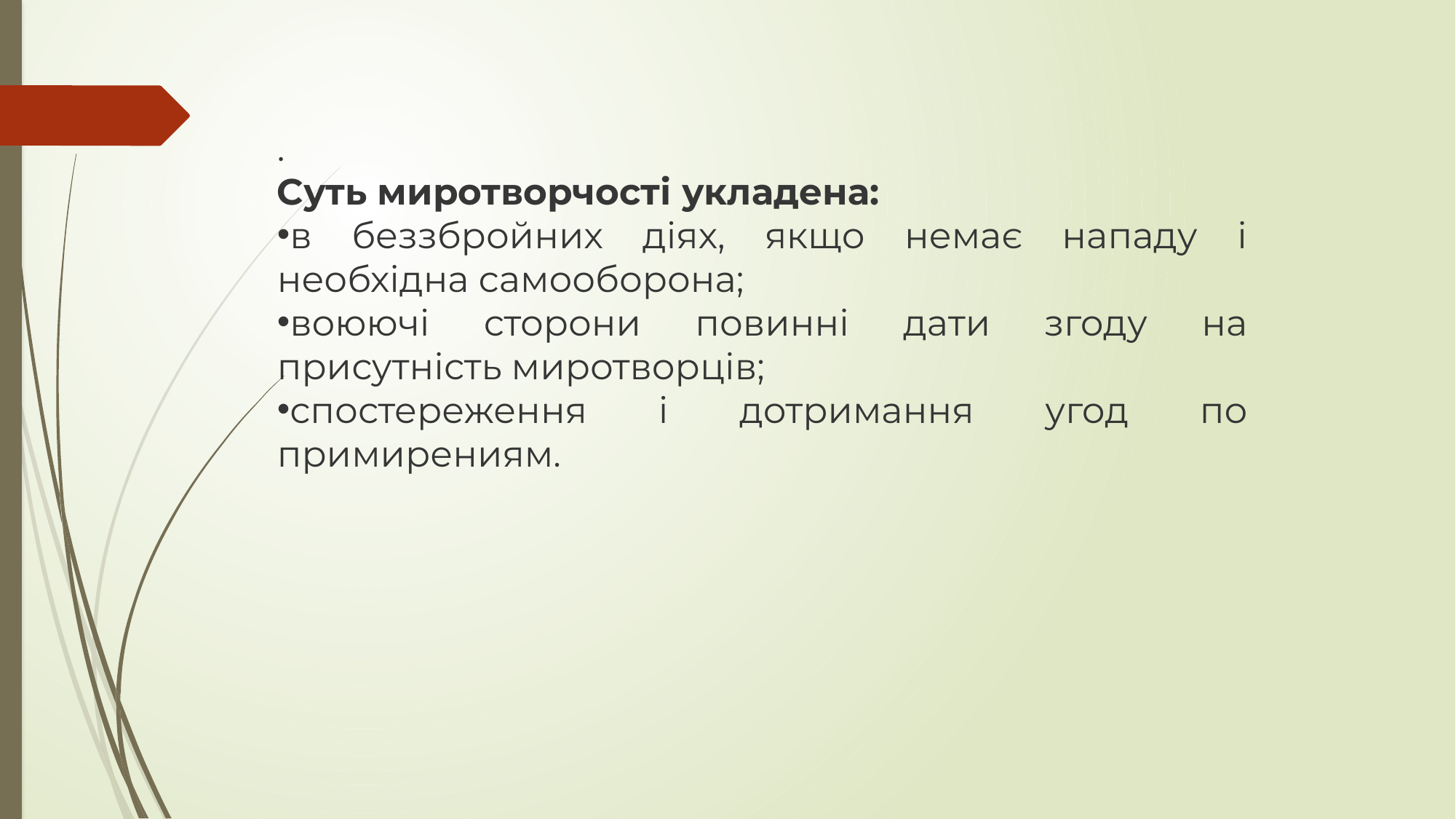

.
Суть миротворчості укладена:
в беззбройних діях, якщо немає нападу і необхідна самооборона;
воюючі сторони повинні дати згоду на присутність миротворців;
спостереження і дотримання угод по примирениям.